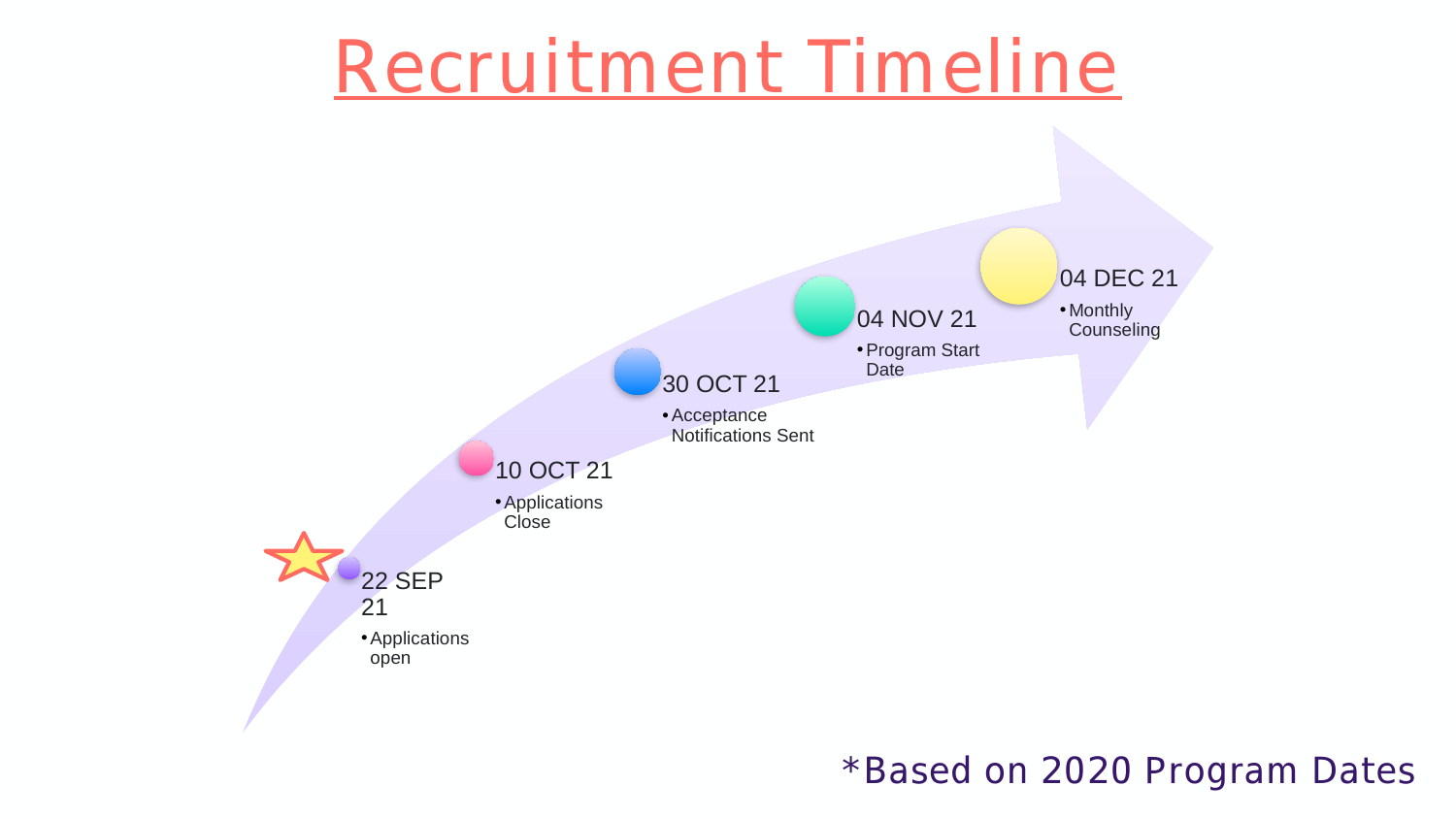

# Recruitment Timeline
22 SEP 21
Applications open
10 OCT 21
Applications Close
30 OCT 21
Acceptance Notifications Sent
04 NOV 21
Program Start Date

04 DEC 21
Monthly Counseling

*Based on 2020 Program Dates